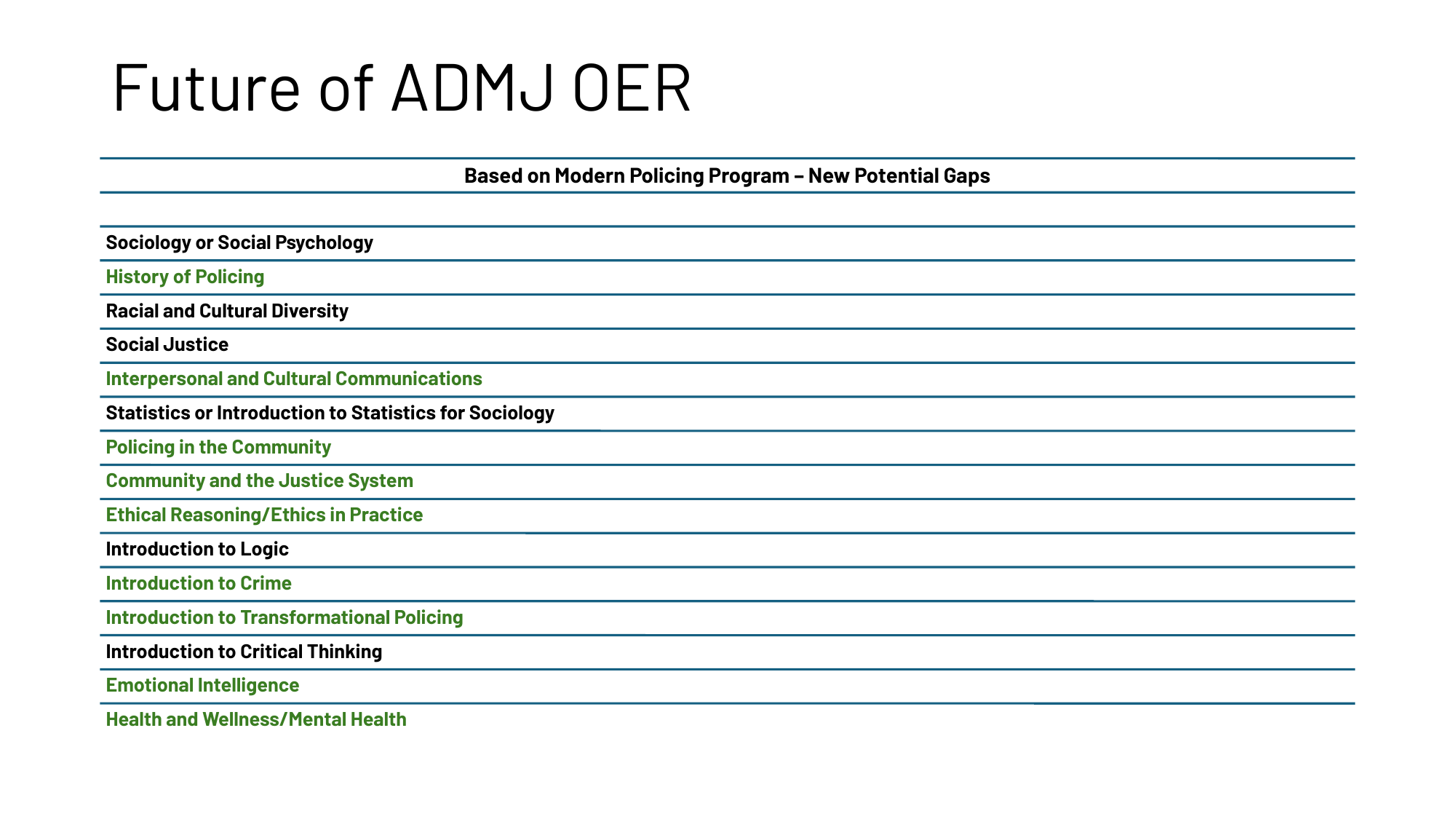

# Future of ADMJ OER
Based on Modern Policing Program – New Potential Gaps

Sociology or Social Psychology
History of Policing
Racial and Cultural Diversity
Social Justice
Interpersonal and Cultural Communications
Statistics or Introduction to Statistics for Sociology
Policing in the Community
Community and the Justice System
Ethical Reasoning/Ethics in Practice
Introduction to Logic
Introduction to Crime
Introduction to Transformational Policing
Introduction to Critical Thinking
Emotional Intelligence
Health and Wellness/Mental Health